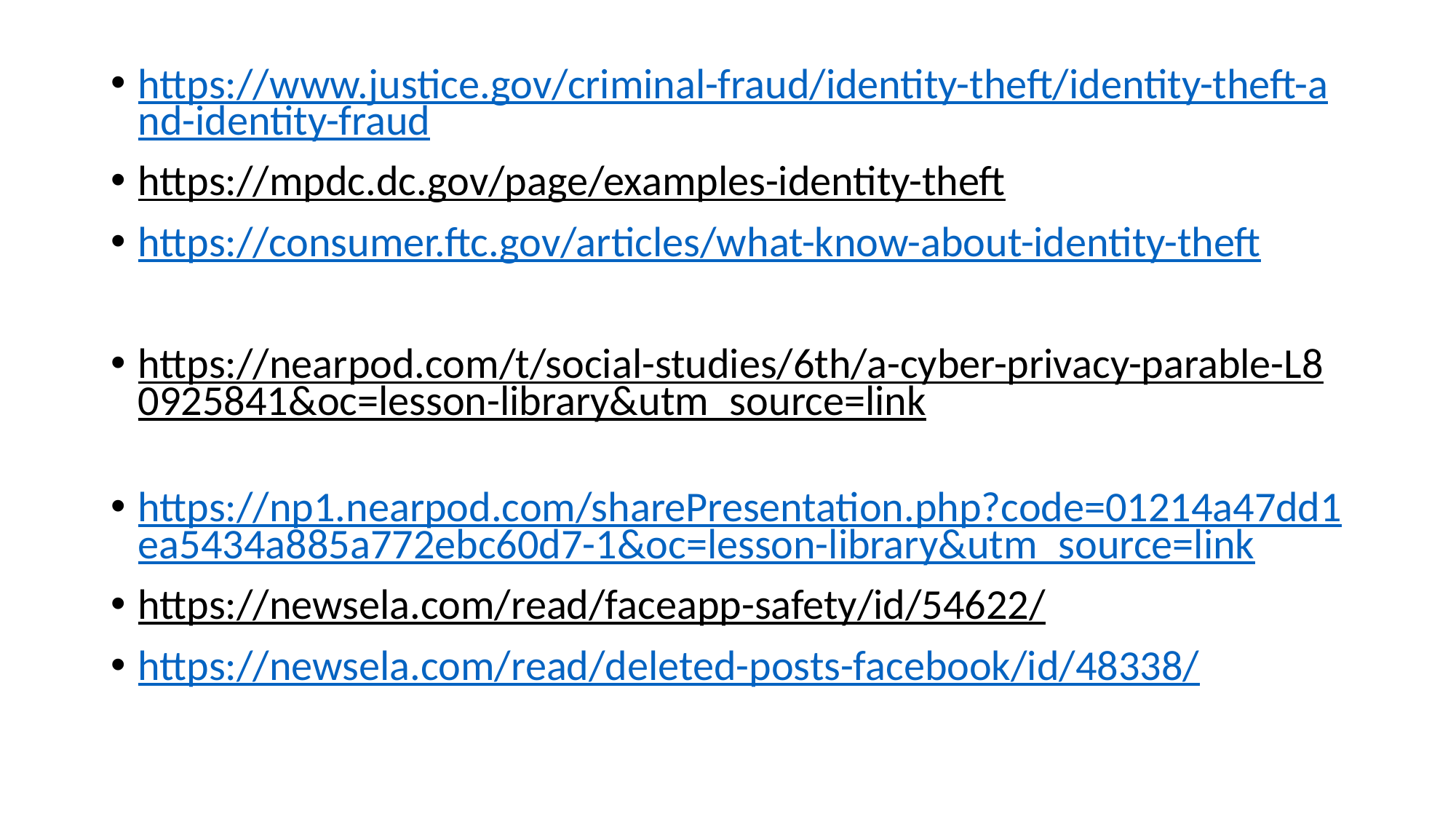

https://www.justice.gov/criminal-fraud/identity-theft/identity-theft-and-identity-fraud
https://mpdc.dc.gov/page/examples-identity-theft
https://consumer.ftc.gov/articles/what-know-about-identity-theft

https://nearpod.com/t/social-studies/6th/a-cyber-privacy-parable-L80925841&oc=lesson-library&utm_source=link
https://np1.nearpod.com/sharePresentation.php?code=01214a47dd1ea5434a885a772ebc60d7-1&oc=lesson-library&utm_source=link
https://newsela.com/read/faceapp-safety/id/54622/
https://newsela.com/read/deleted-posts-facebook/id/48338/